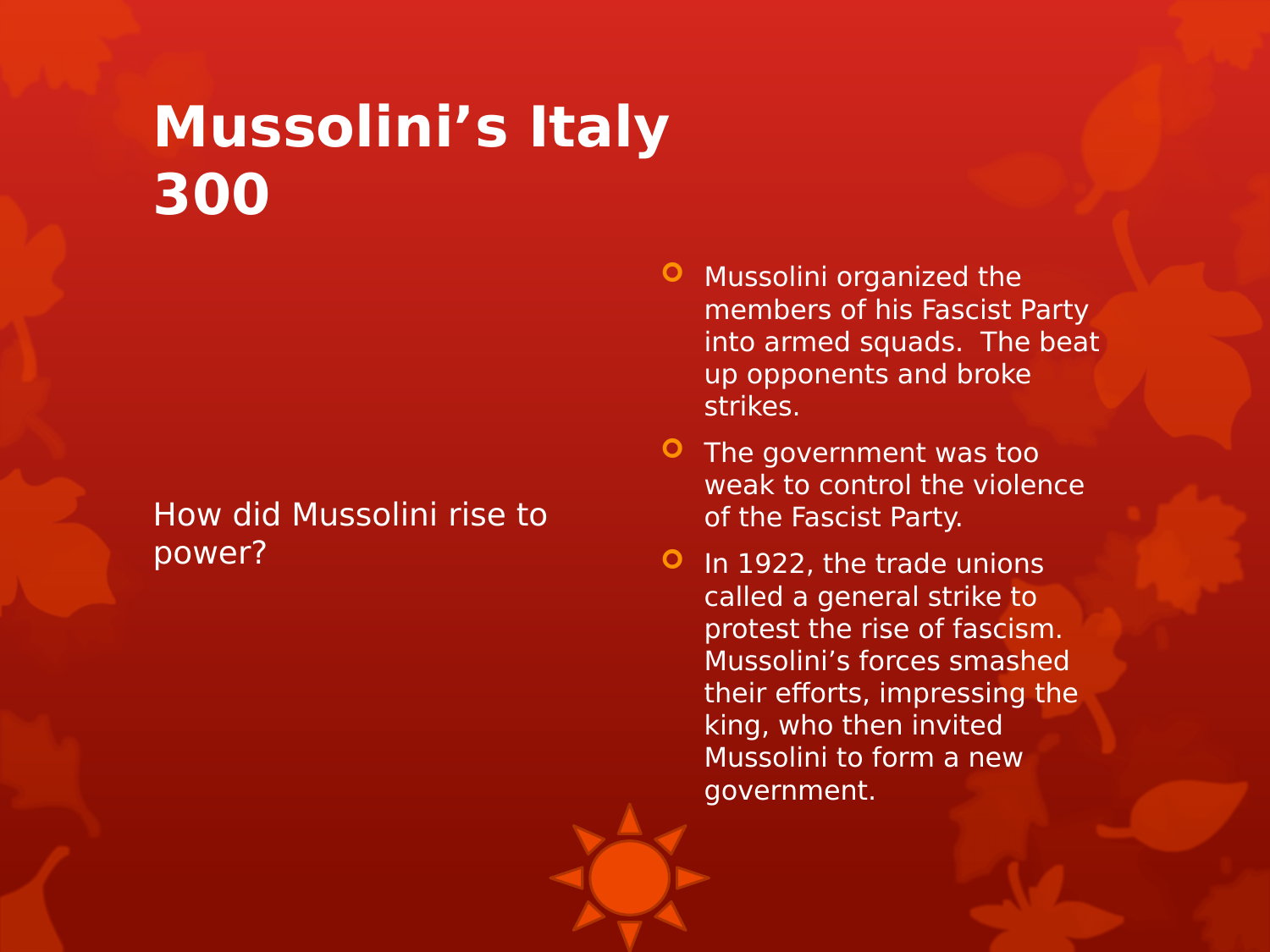

# Mussolini’s Italy 300
How did Mussolini rise to power?
Mussolini organized the members of his Fascist Party into armed squads.  The beat up opponents and broke strikes.
The government was too weak to control the violence of the Fascist Party.
In 1922, the trade unions called a general strike to protest the rise of fascism.  Mussolini’s forces smashed their efforts, impressing the king, who then invited Mussolini to form a new government.